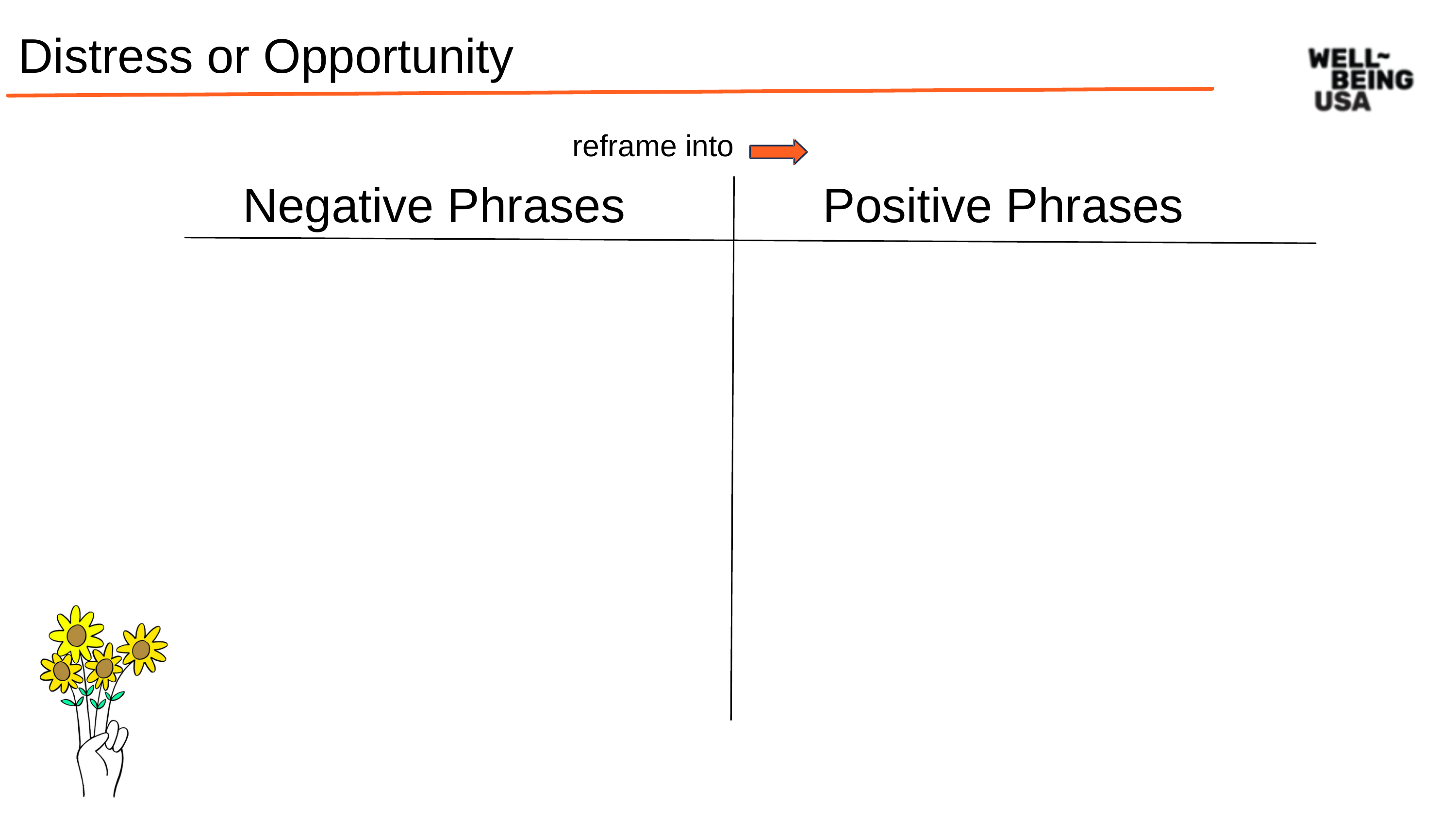

Distress or Opportunity

reframe into

Negative Phrases
Positive Phrases